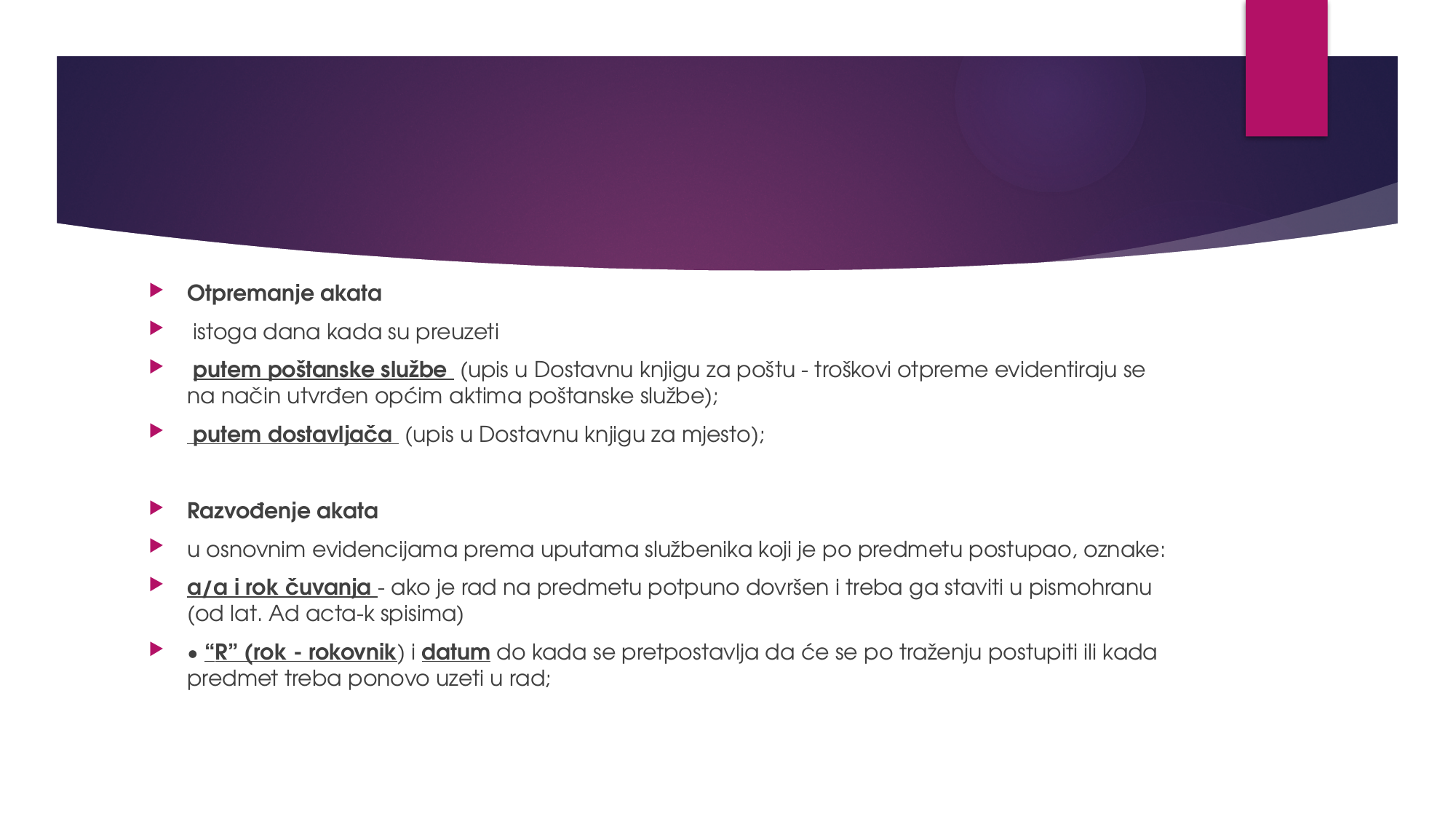

#
Otpremanje akata
 istoga dana kada su preuzeti
 putem poštanske službe  (upis u Dostavnu knjigu za poštu - troškovi otpreme evidentiraju se na način utvrđen općim aktima poštanske službe);
 putem dostavljača  (upis u Dostavnu knjigu za mjesto);

Razvođenje akata
u osnovnim evidencijama prema uputama službenika koji je po predmetu postupao, oznake:
a/a i rok čuvanja - ako je rad na predmetu potpuno dovršen i treba ga staviti u pismohranu (od lat. Ad acta-k spisima)
• “R” (rok - rokovnik) i datum do kada se pretpostavlja da će se po traženju postupiti ili kada predmet treba ponovo uzeti u rad;